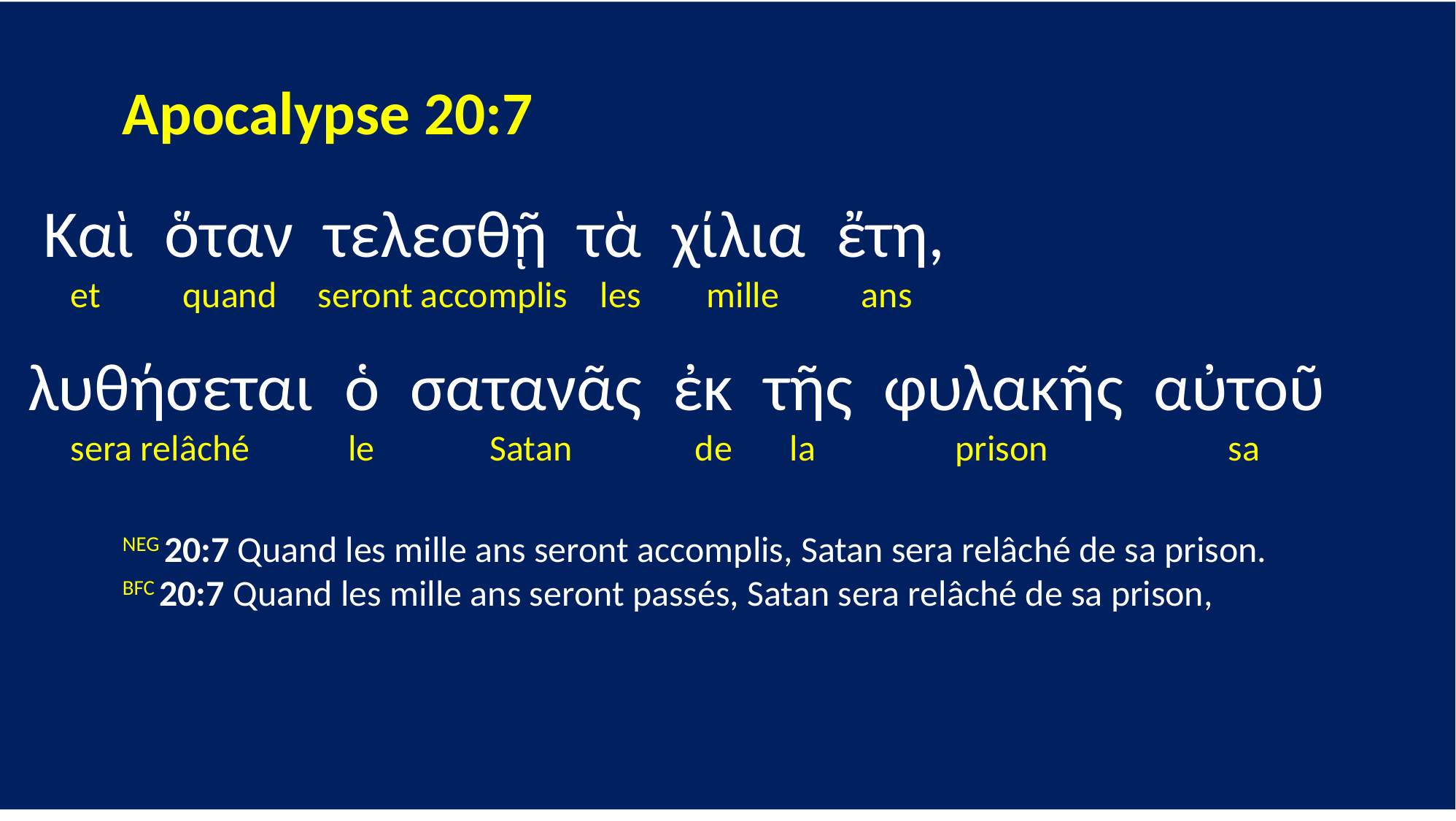

Apocalypse 20:7

  Καὶ  ὅταν  τελεσθῇ  τὰ  χίλια  ἔτη,
       et          quand     seront accomplis    les        mille          ans

 λυθήσεται  ὁ  σατανᾶς  ἐκ  τῆς  φυλακῆς  αὐτοῦ
       sera relâché            le              Satan               de       la                 prison                      sa

	NEG 20:7 Quand les mille ans seront accomplis, Satan sera relâché de sa prison.
	BFC 20:7 Quand les mille ans seront passés, Satan sera relâché de sa prison,